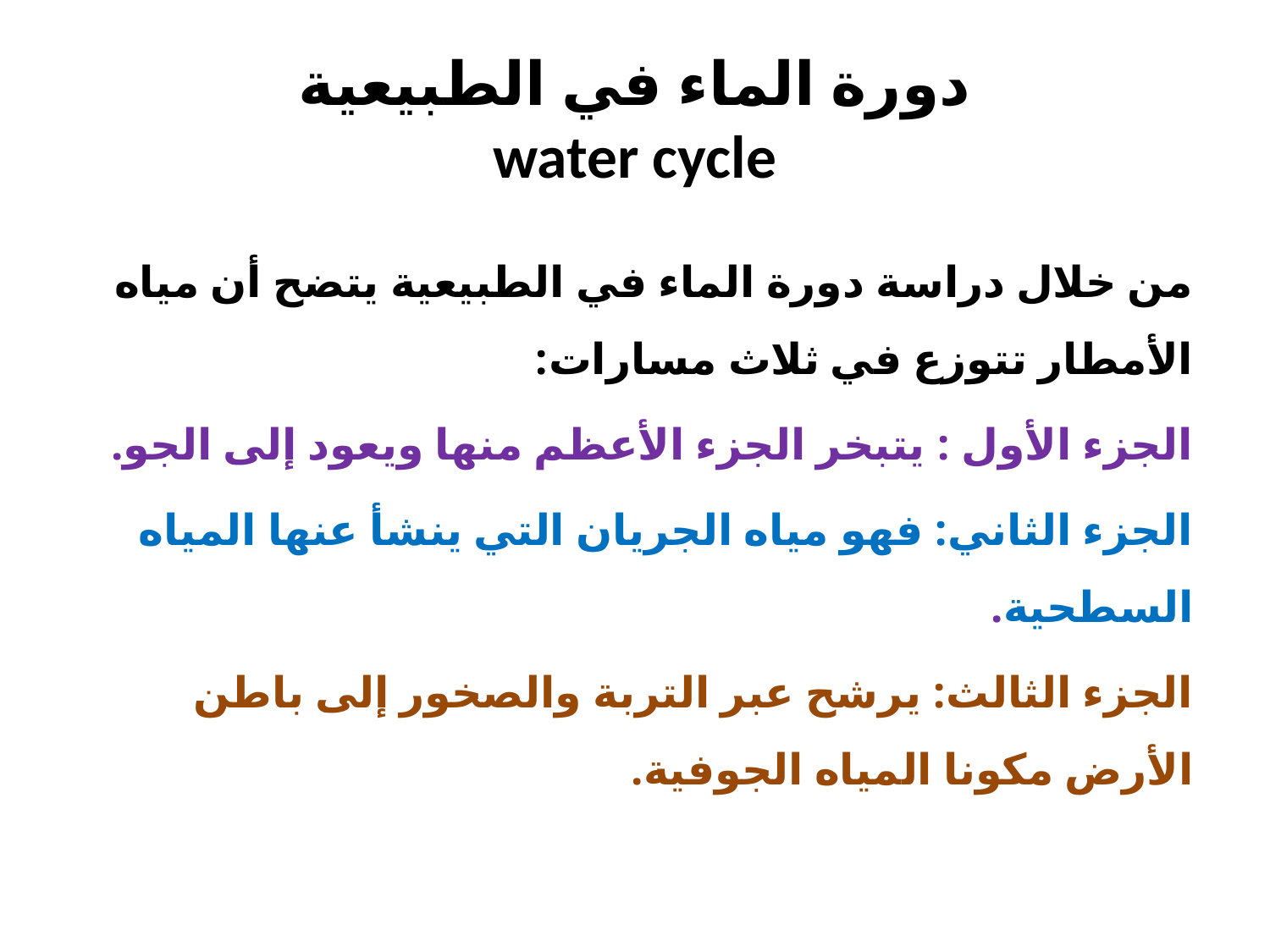

# دورة الماء في الطبيعية water cycle
من خلال دراسة دورة الماء في الطبيعية يتضح أن مياه الأمطار تتوزع في ثلاث مسارات:
الجزء الأول : يتبخر الجزء الأعظم منها ويعود إلى الجو.
الجزء الثاني: فهو مياه الجريان التي ينشأ عنها المياه السطحية.
الجزء الثالث: يرشح عبر التربة والصخور إلى باطن الأرض مكونا المياه الجوفية.